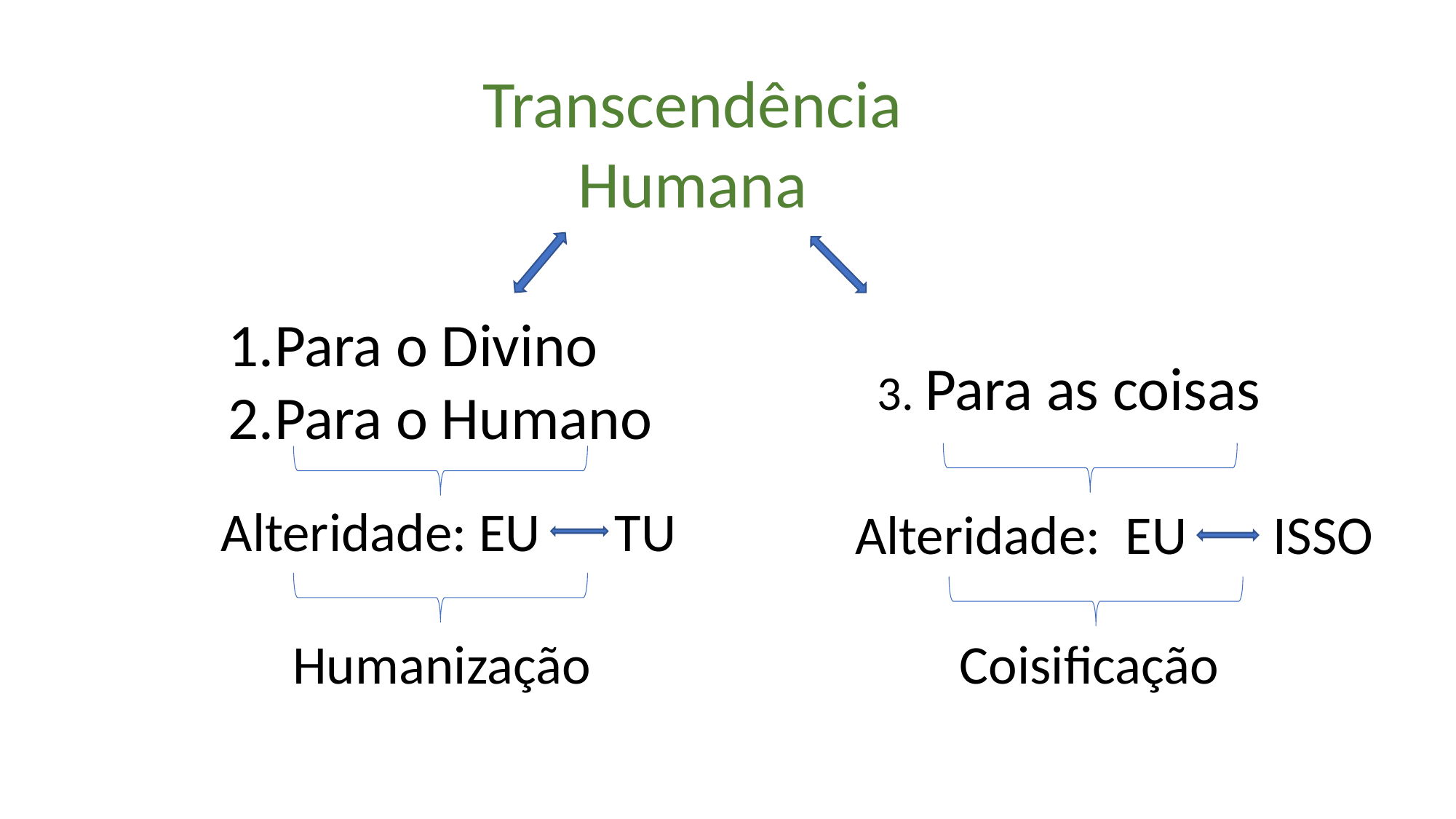

Transcendência Humana

Para o Divino
Para o Humano

3. Para as coisas

Alteridade: EU      TU
 Alteridade:  EU       ISSO

Humanização
Coisificação